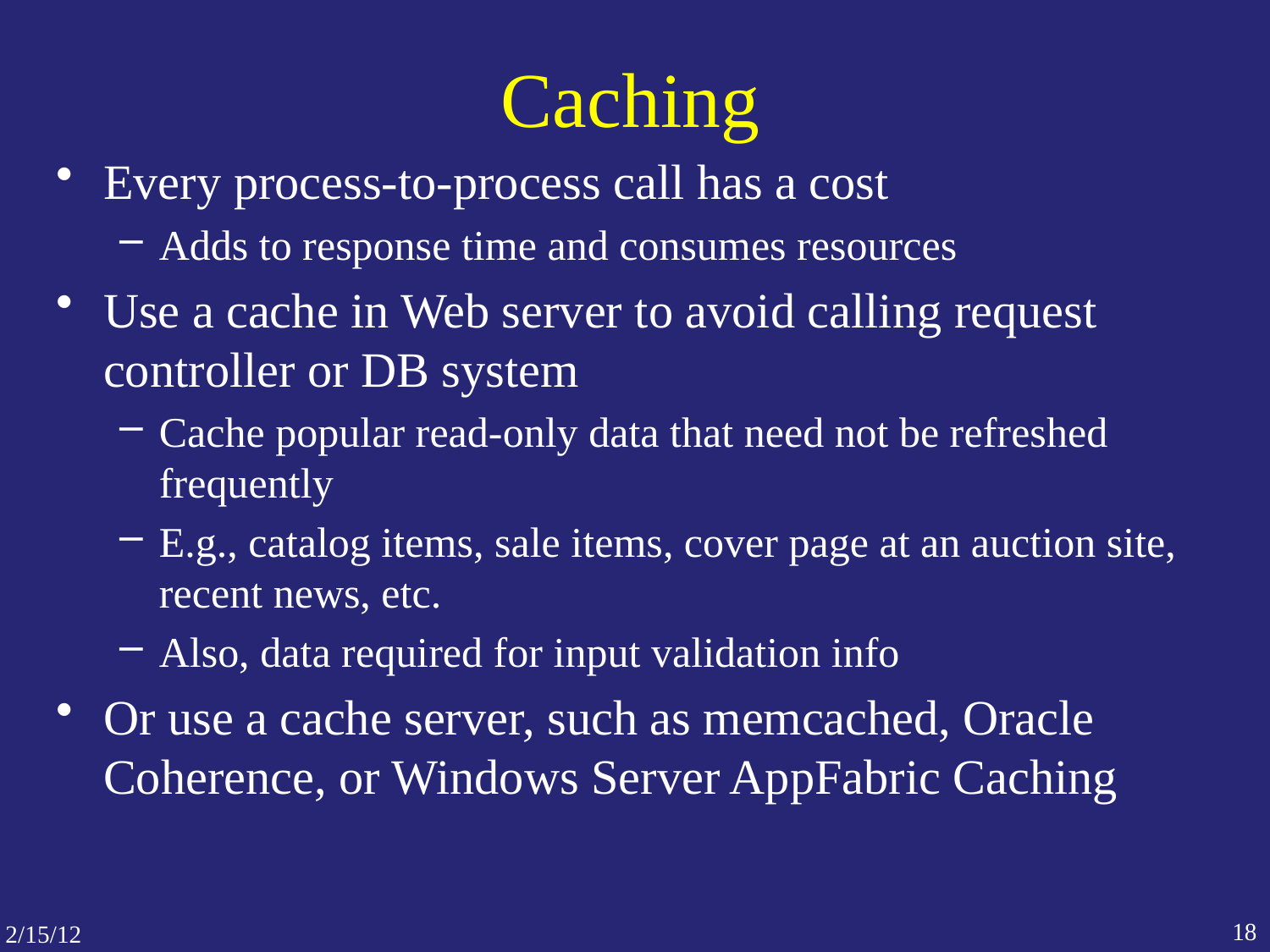

# Caching
Every process-to-process call has a cost
Adds to response time and consumes resources
Use a cache in Web server to avoid calling request controller or DB system
Cache popular read-only data that need not be refreshed frequently
E.g., catalog items, sale items, cover page at an auction site, recent news, etc.
Also, data required for input validation info
Or use a cache server, such as memcached, Oracle Coherence, or Windows Server AppFabric Caching

18
2/15/12